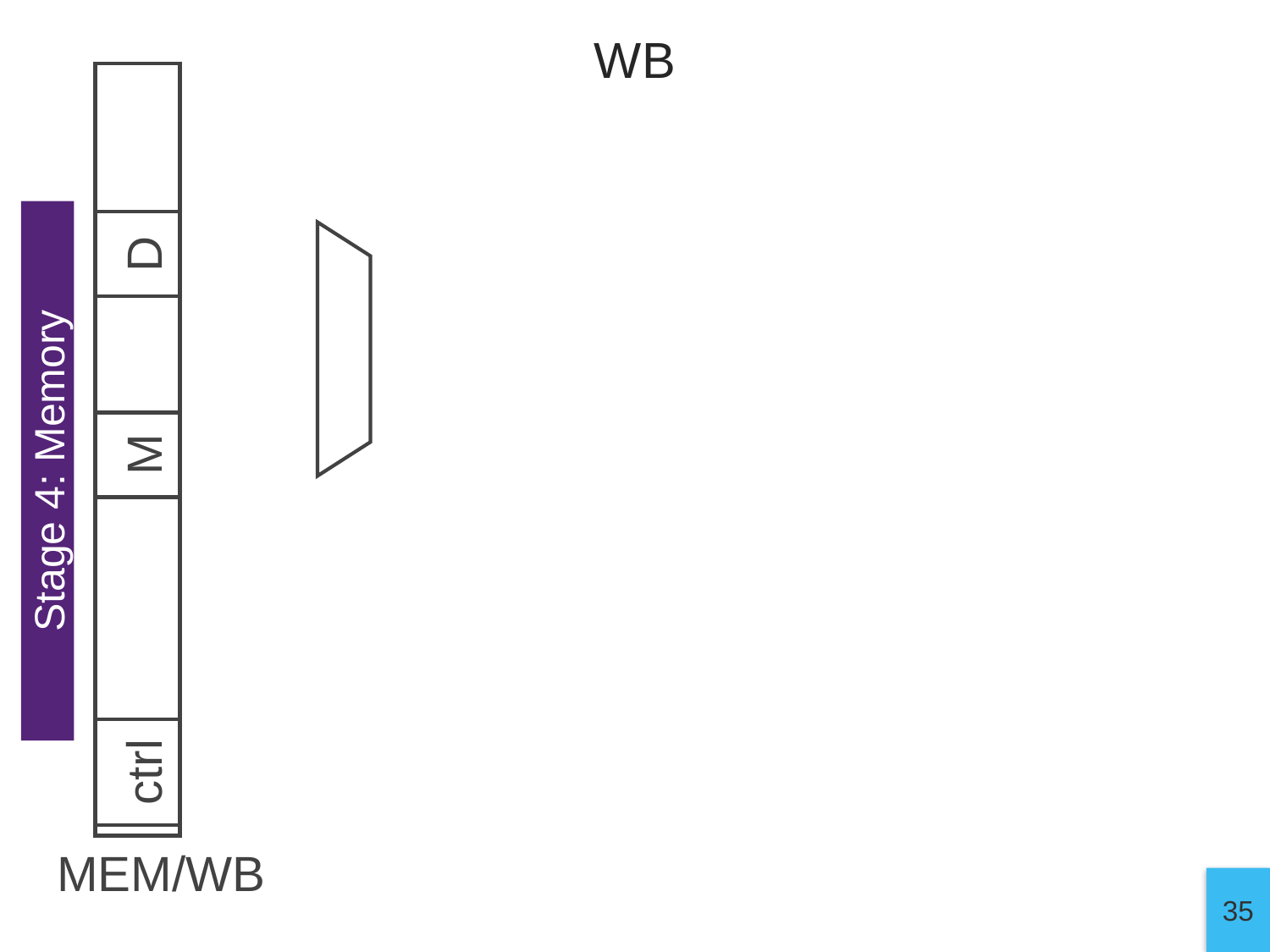

# WB
result
D

M
Stage 4: Memory
ctrl
MEM/WB
35